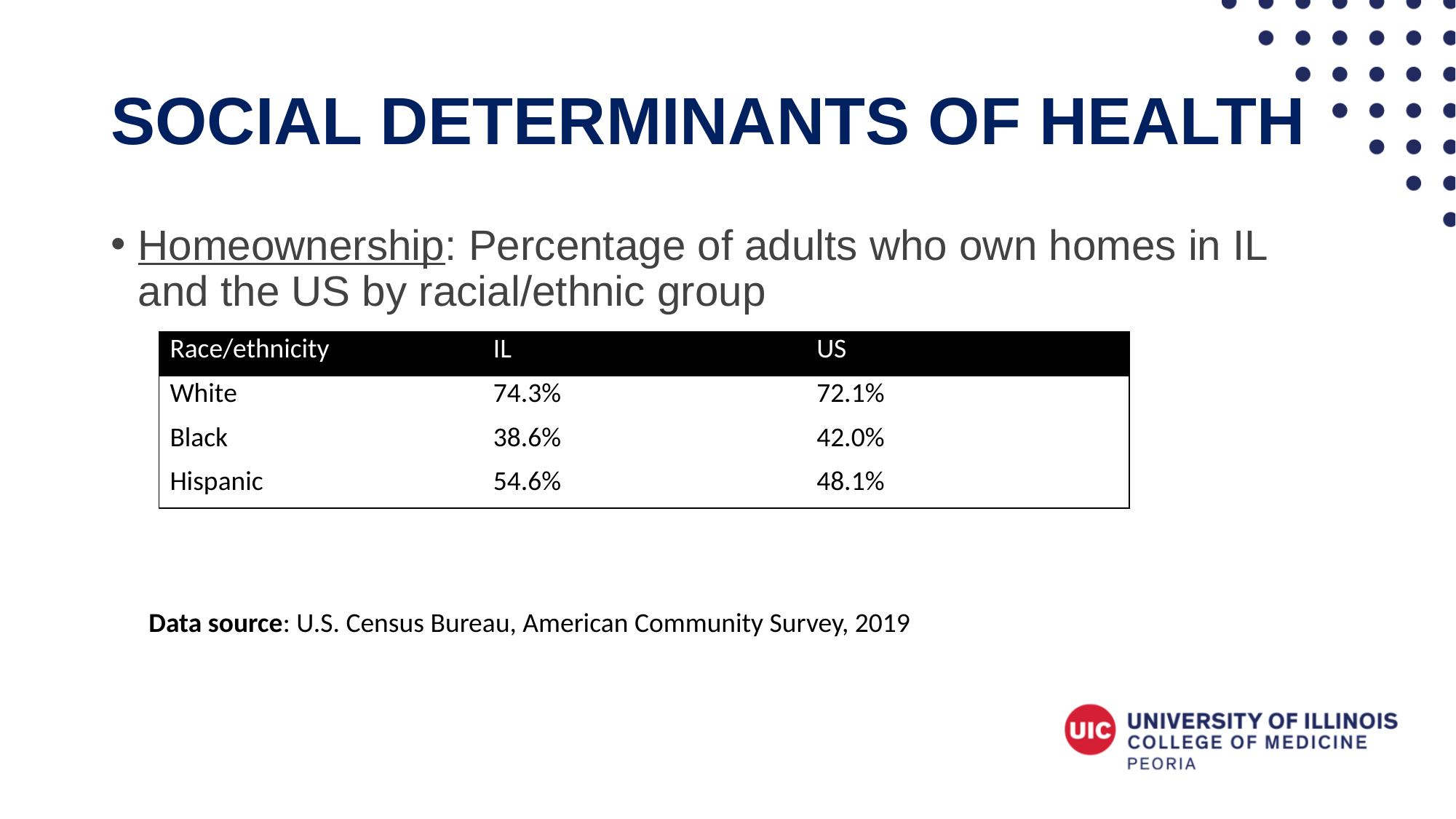

# Social Determinants of Health
Homeownership: Percentage of adults who own homes in IL and the US by racial/ethnic group

| Race/ethnicity | IL | US |
| --- | --- | --- |
| White | 74.3% | 72.1% |
| Black | 38.6% | 42.0% |
| Hispanic | 54.6% | 48.1% |
Data source: U.S. Census Bureau, American Community Survey, 2019